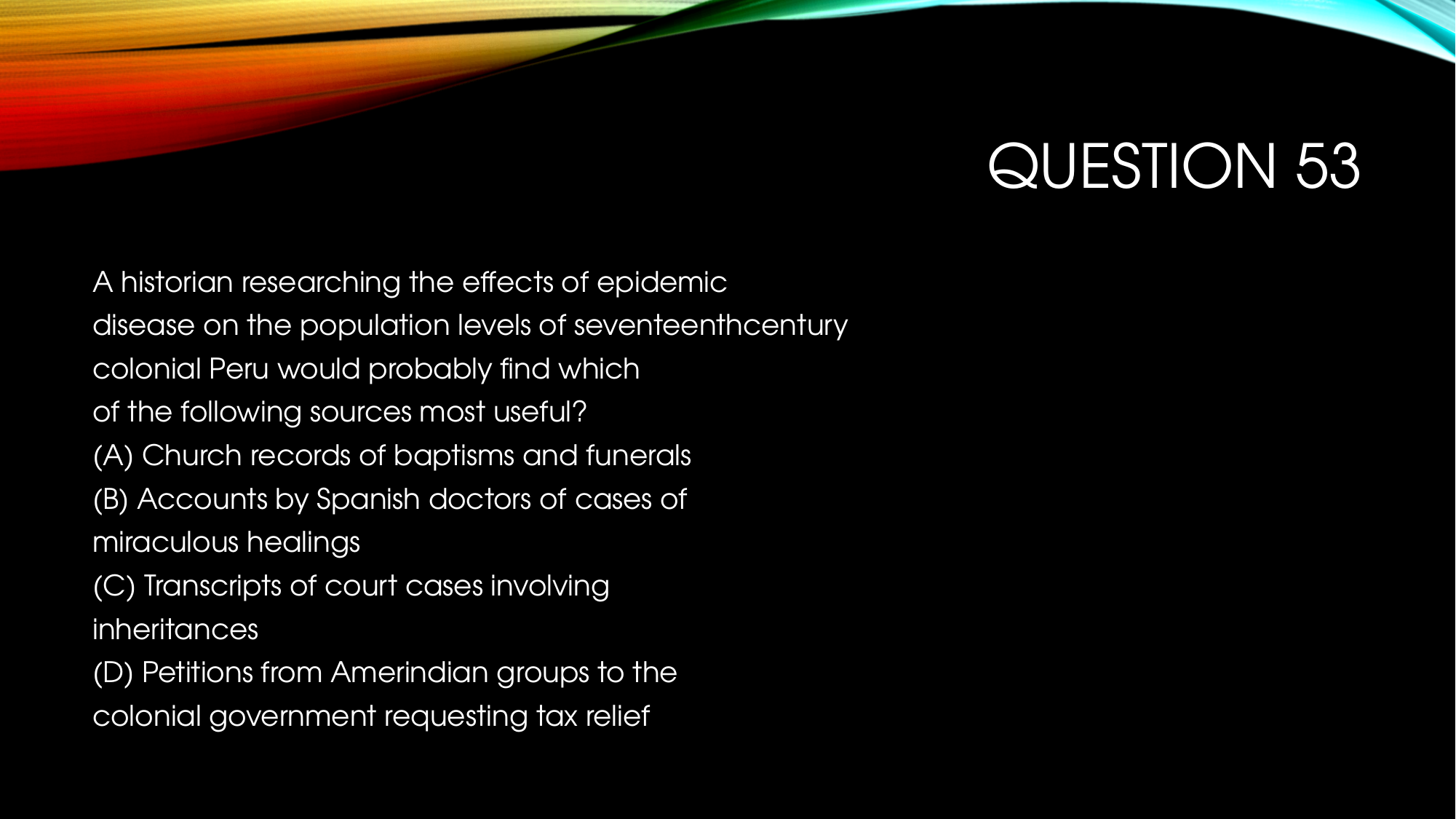

# Question 53
A historian researching the effects of epidemic
disease on the population levels of seventeenthcentury
colonial Peru would probably find which
of the following sources most useful?
(A) Church records of baptisms and funerals
(B) Accounts by Spanish doctors of cases of
miraculous healings
(C) Transcripts of court cases involving
inheritances
(D) Petitions from Amerindian groups to the
colonial government requesting tax relief